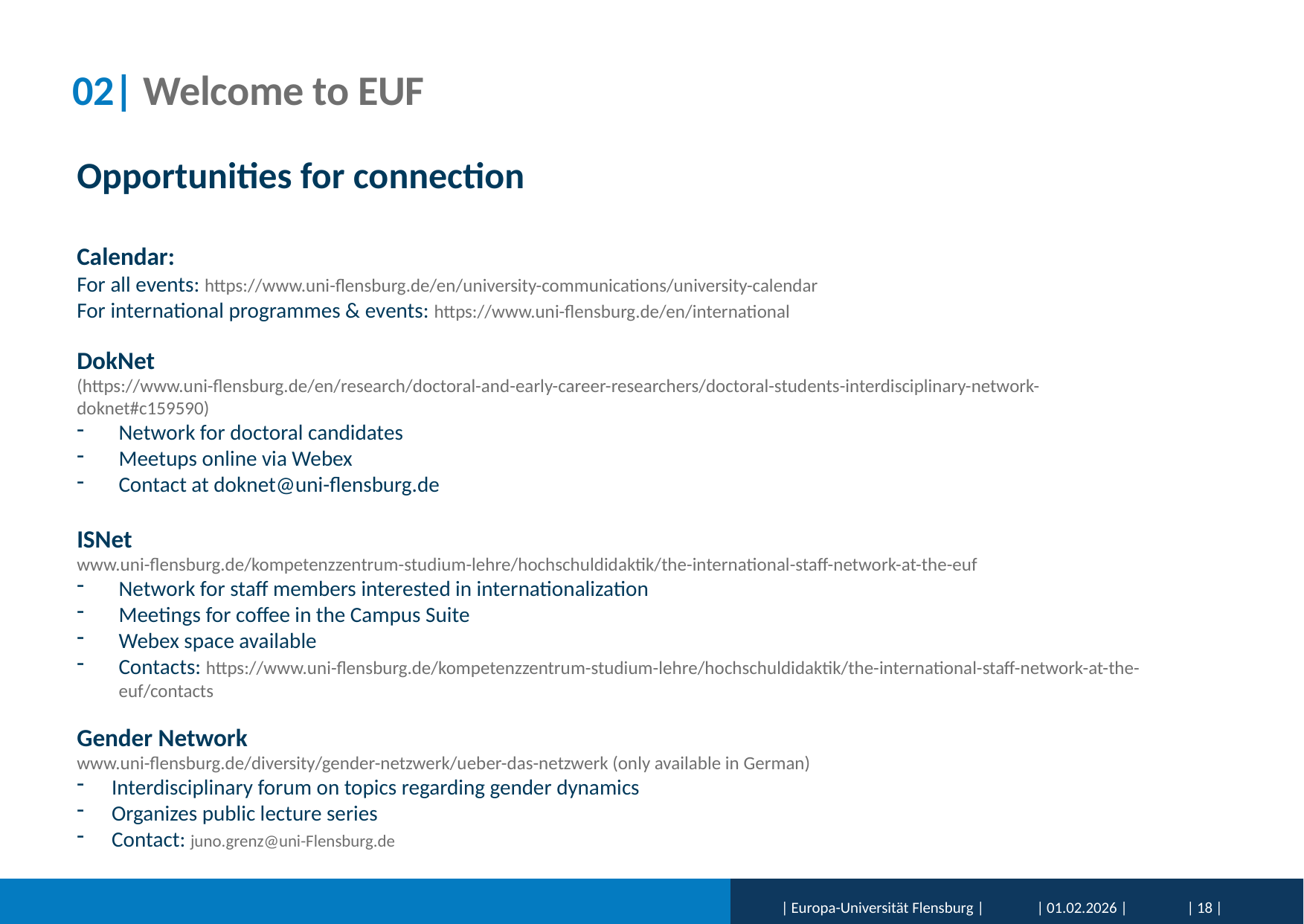

# 02| Welcome to EUF
Opportunities for connection

Calendar:
For all events: https://www.uni-flensburg.de/en/university-communications/university-calendar
For international programmes & events: https://www.uni-flensburg.de/en/international

DokNet
(https://www.uni-flensburg.de/en/research/doctoral-and-early-career-researchers/doctoral-students-interdisciplinary-network-doknet#c159590)
Network for doctoral candidates
Meetups online via Webex
Contact at doknet@uni-flensburg.de

ISNet
www.uni-flensburg.de/kompetenzzentrum-studium-lehre/hochschuldidaktik/the-international-staff-network-at-the-euf
Network for staff members interested in internationalization
Meetings for coffee in the Campus Suite
Webex space available
Contacts: https://www.uni-flensburg.de/kompetenzzentrum-studium-lehre/hochschuldidaktik/the-international-staff-network-at-the-euf/contacts

Gender Network
www.uni-flensburg.de/diversity/gender-netzwerk/ueber-das-netzwerk (only available in German)
Interdisciplinary forum on topics regarding gender dynamics
Organizes public lecture series
Contact: juno.grenz@uni-Flensburg.de

| Europa-Universität Flensburg |
| 01.02.2026 |
| 18 |